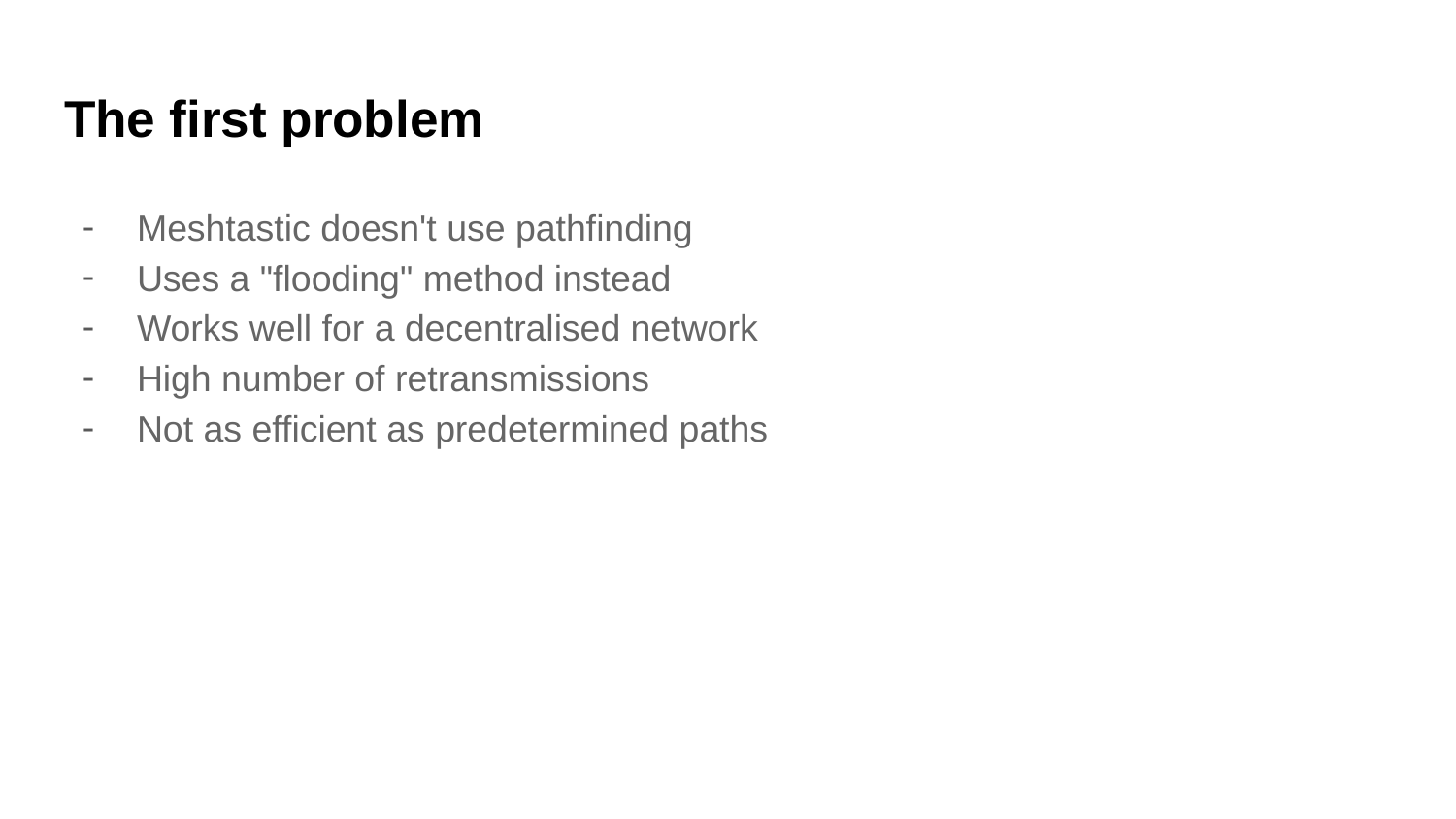

# The first problem
Meshtastic doesn't use pathfinding
Uses a "flooding" method instead
Works well for a decentralised network
High number of retransmissions
Not as efficient as predetermined paths